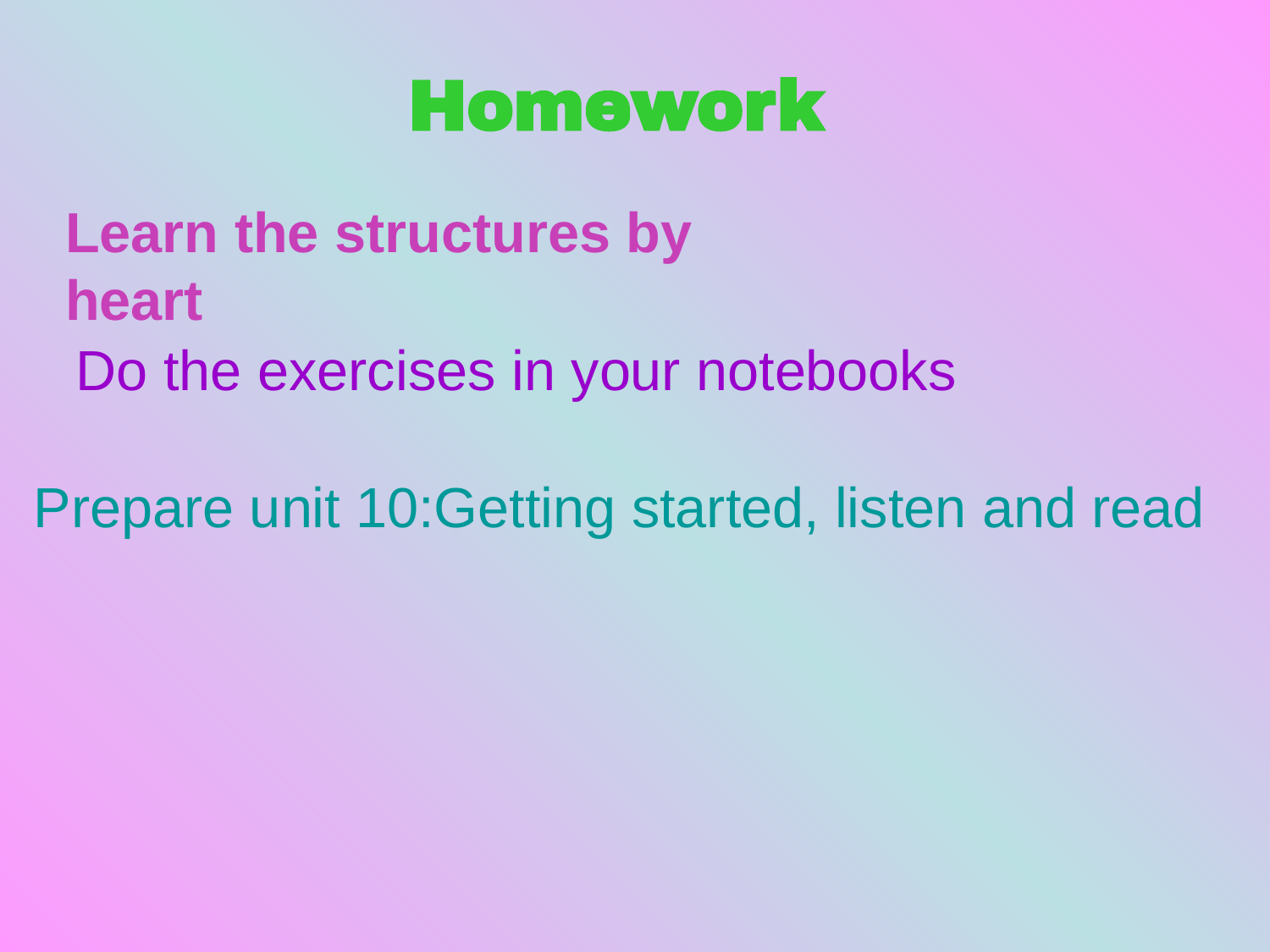

Homework
Learn the structures by heart
Do the exercises in your notebooks
Prepare unit 10:Getting started, listen and read